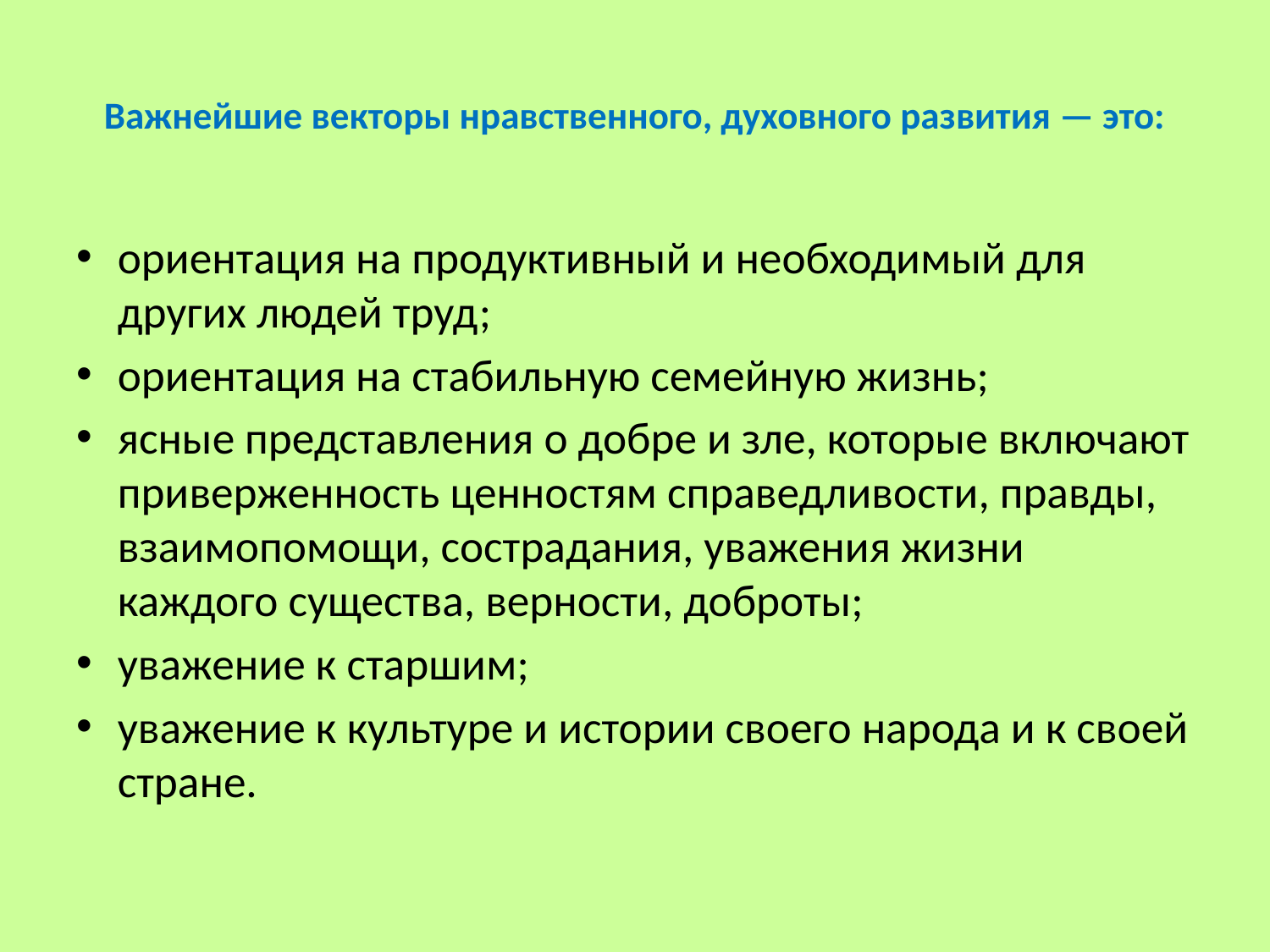

# Важнейшие векторы нравственного, духовного развития — это:
ориентация на продуктивный и необходимый для других людей труд;
ориентация на стабильную семейную жизнь;
ясные представления о добре и зле, которые включают приверженность ценностям справедливости, правды, взаи­мопомощи, сострадания, уважения жизни каждого сущест­ва, верности, доброты;
уважение к старшим;
уважение к культуре и истории своего народа и к своей стране.